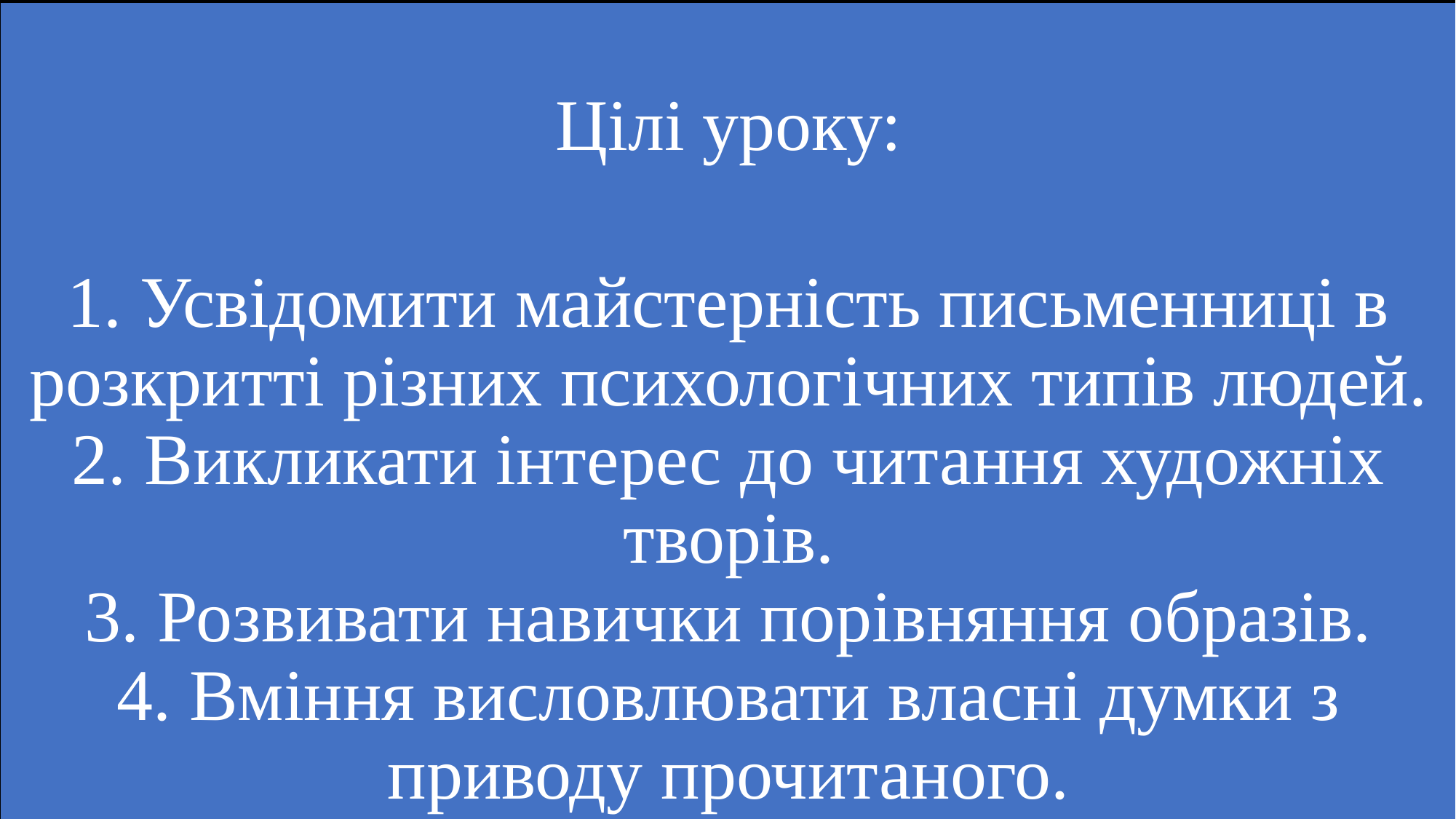

# Цілі уроку: 1. Усвідомити майстерність письменниці в розкритті різних психологічних типів людей. 2. Викликати інтерес до читання художніх творів. 3. Розвивати навички порівняння образів. 4. Вміння висловлювати власні думки з приводу прочитаного.
Текст слайда